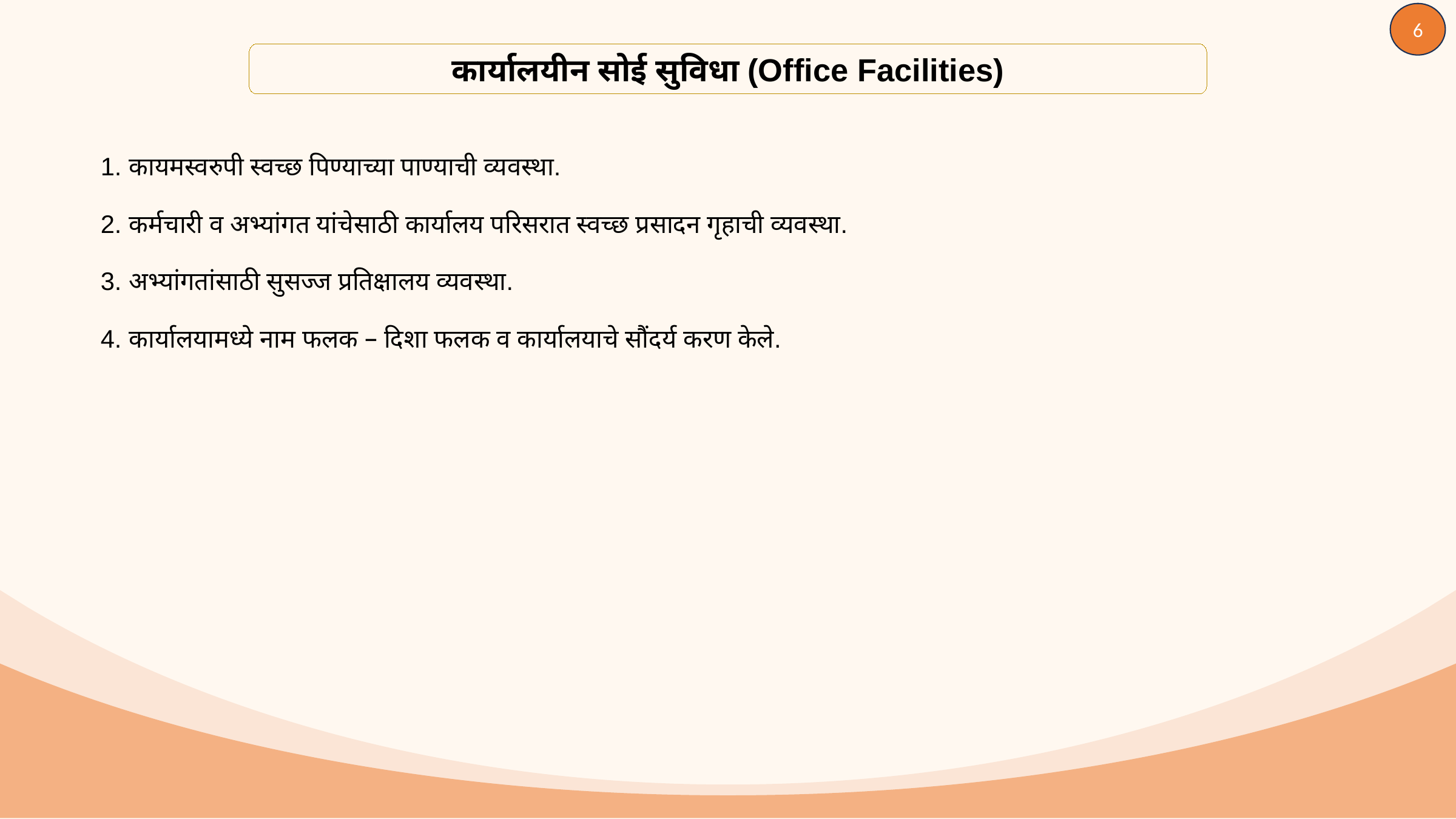

6
कार्यालयीन सोई सुविधा (Office Facilities)
कायमस्वरुपी स्वच्छ पिण्याच्या पाण्याची व्यवस्था.
कर्मचारी व अभ्यांगत यांचेसाठी कार्यालय परिसरात स्वच्छ प्रसादन गृहाची व्यवस्था.
अभ्यांगतांसाठी सुसज्ज प्रतिक्षालय व्यवस्था.
कार्यालयामध्ये नाम फलक – दिशा फलक व कार्यालयाचे सौंदर्य करण केले.